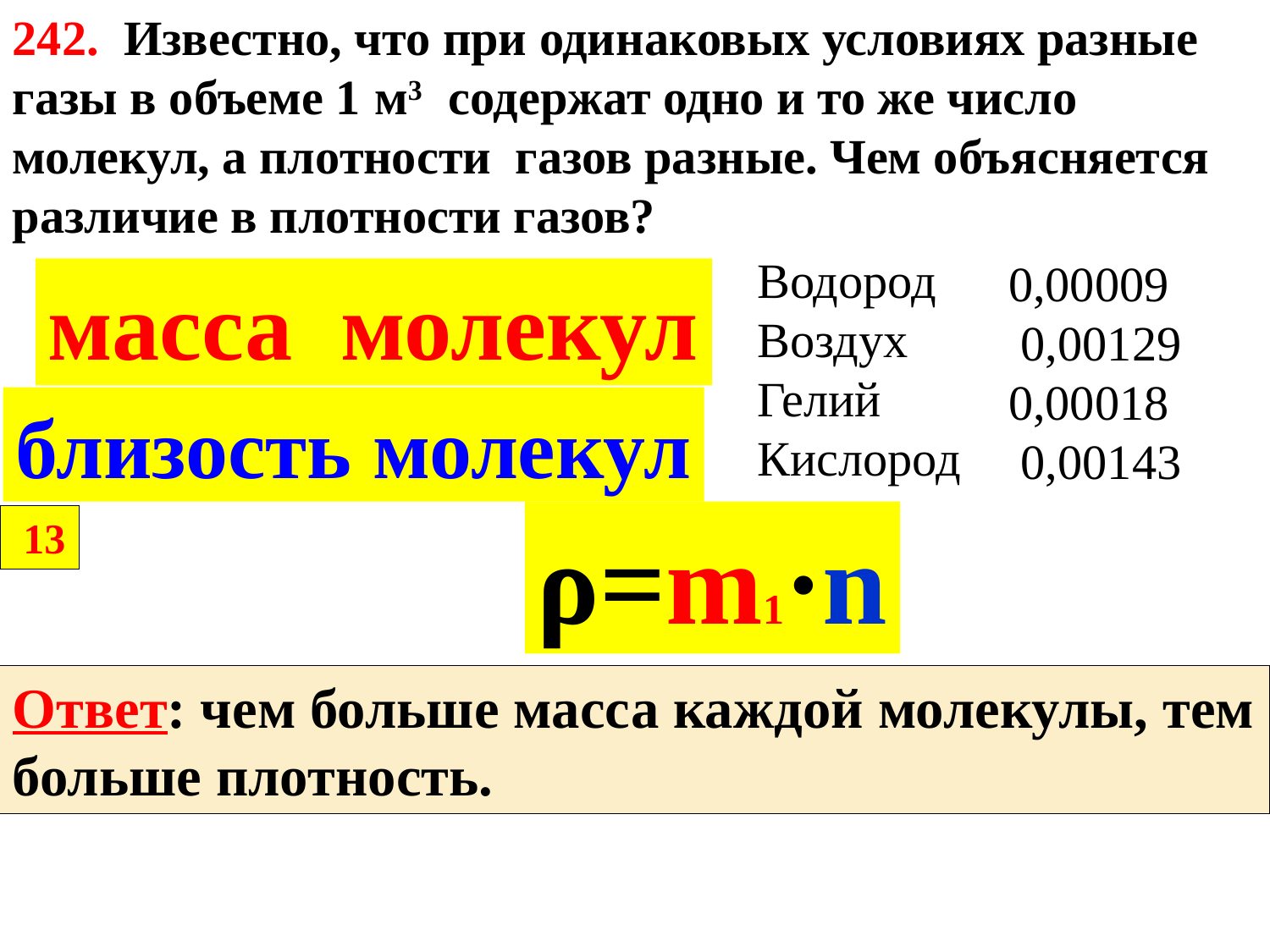

242.  Известно, что при одинаковых условиях разные газы в объеме 1 м3  содержат одно и то же число молекул, а плотности  газов разные. Чем объясняется различие в плотности газов?
Водород
Воздух
Гелий
Кислород
0,00009
 0,00129
0,00018
 0,00143
масса  молекул
близость молекул
ρ=m1·n
 13
Ответ: чем больше масса каждой молекулы, тем больше плотность.